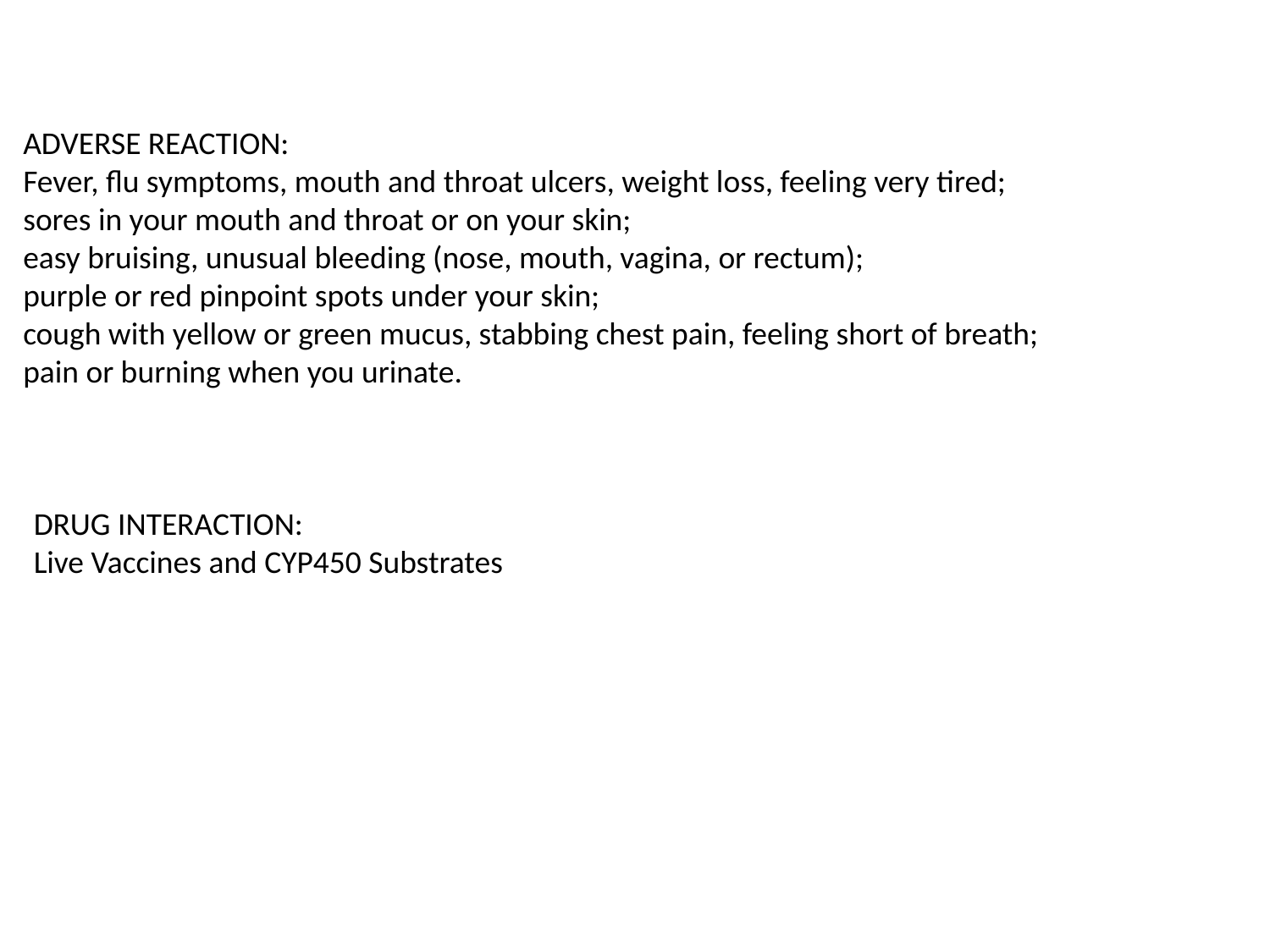

ADVERSE REACTION:
Fever, flu symptoms, mouth and throat ulcers, weight loss, feeling very tired;
sores in your mouth and throat or on your skin;
easy bruising, unusual bleeding (nose, mouth, vagina, or rectum);
purple or red pinpoint spots under your skin;
cough with yellow or green mucus, stabbing chest pain, feeling short of breath;
pain or burning when you urinate.
DRUG INTERACTION:
Live Vaccines and CYP450 Substrates